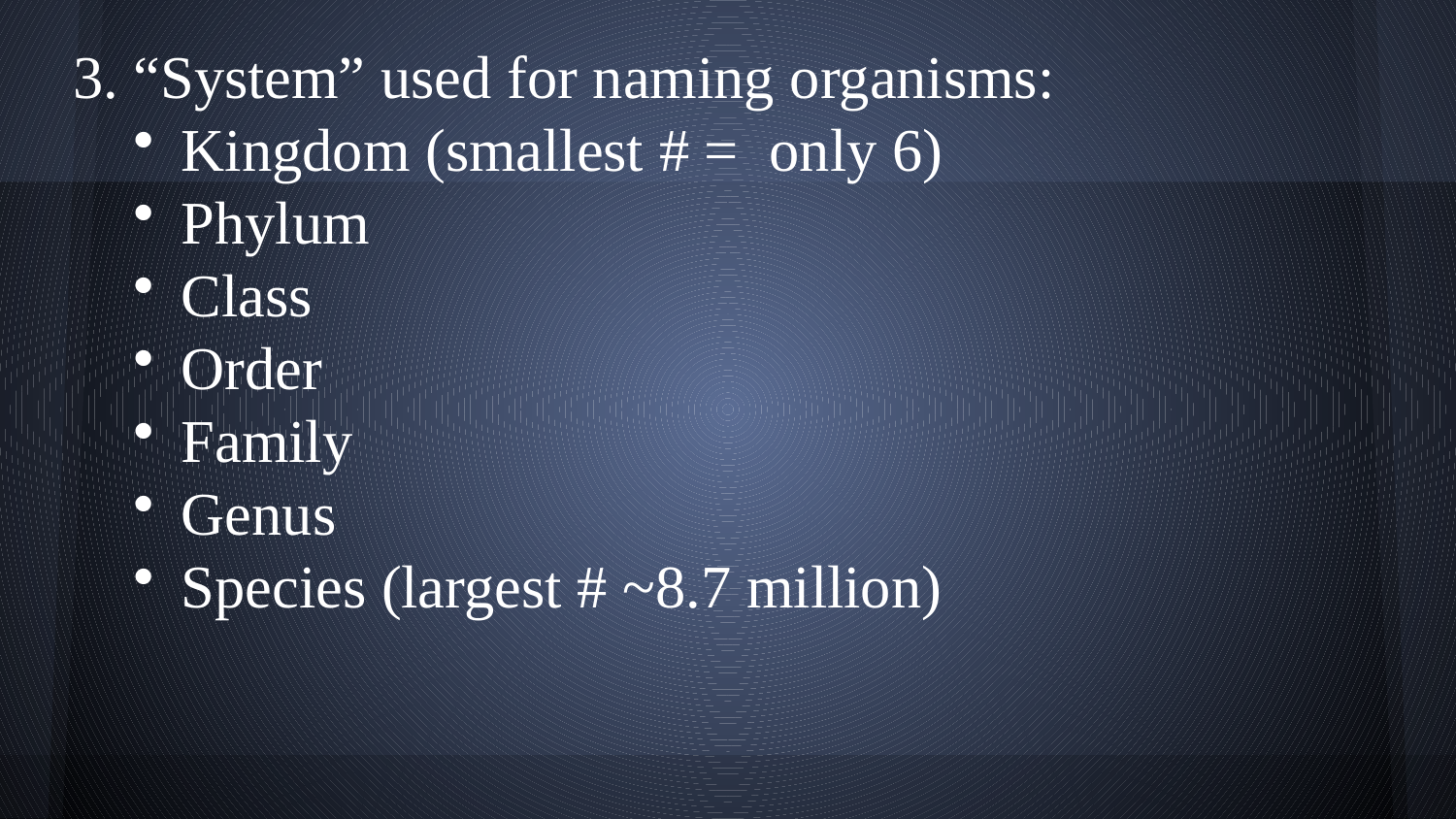

3. “System” used for naming organisms:
Kingdom (smallest # =  only 6)
Phylum
Class
Order
Family
Genus
Species (largest # ~8.7 million)